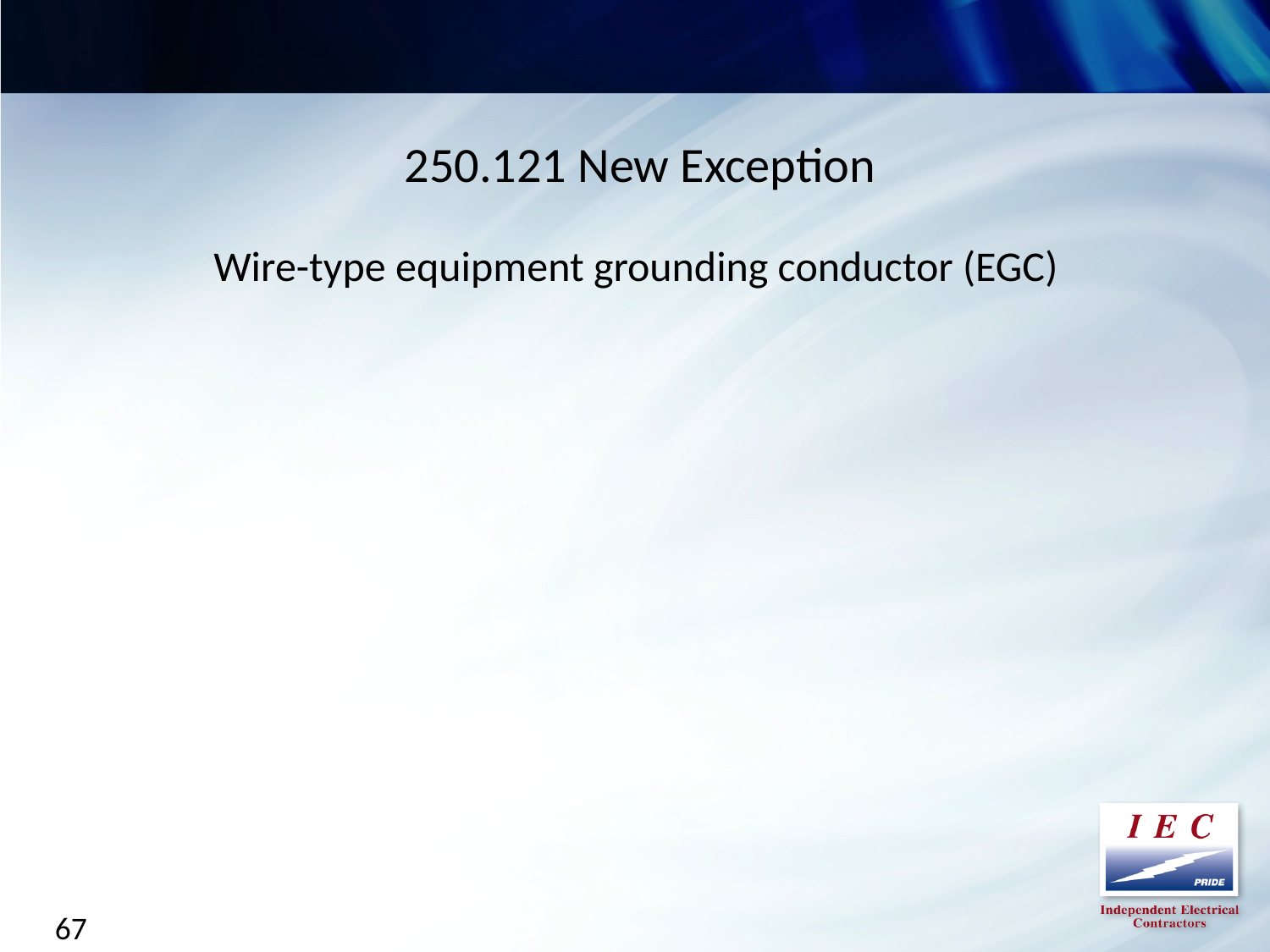

250.121 New Exception
Wire-type equipment grounding conductor (EGC)
67